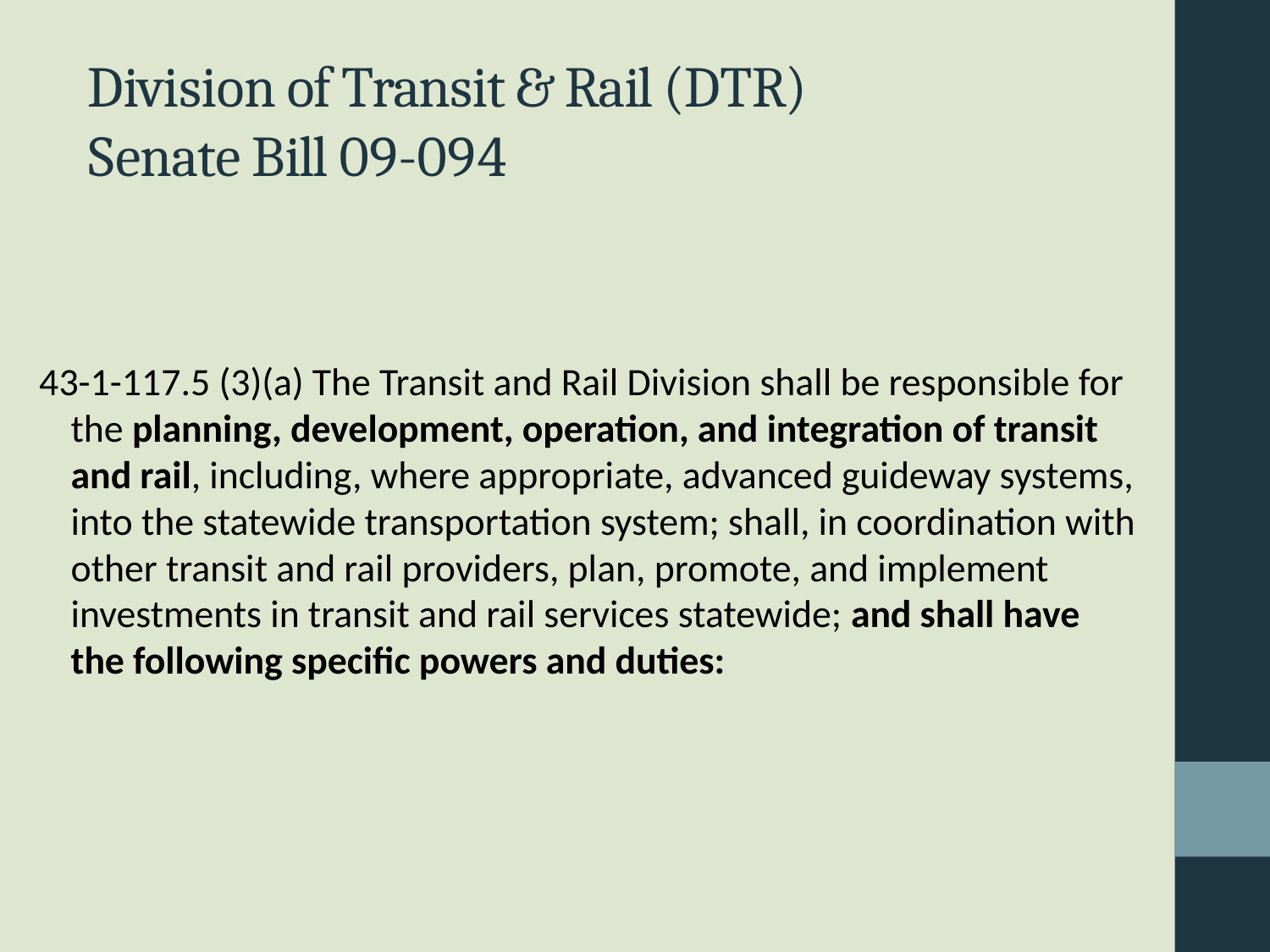

# Division of Transit & Rail (DTR) Senate Bill 09-094

43-1-117.5 (3)(a) The Transit and Rail Division shall be responsible for the planning, development, operation, and integration of transit and rail, including, where appropriate, advanced guideway systems, into the statewide transportation system; shall, in coordination with other transit and rail providers, plan, promote, and implement investments in transit and rail services statewide; and shall have the following specific powers and duties: